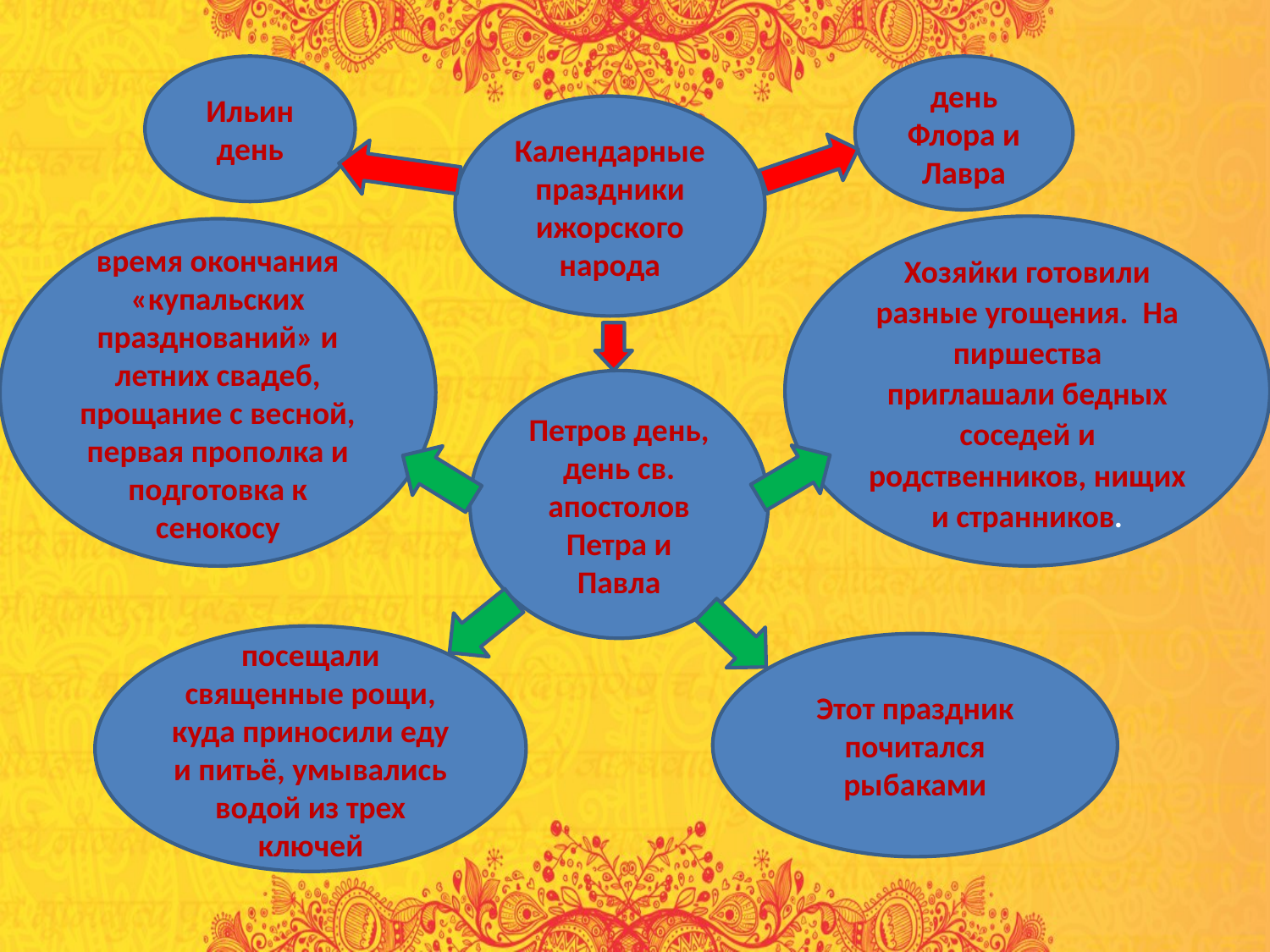

Ильин день
день Флора и Лавра
Календарные праздники ижорского народа

Хозяйки готовили разные угощения.  На пиршества приглашали бедных соседей и родственников, нищих и странников.
время окончания «купальских празднований» и летних свадеб, прощание с весной, первая прополка и подготовка к сенокосу

Петров день, день св. апостолов Петра и Павла

посещали священные рощи, куда приносили еду и питьё, умывались водой из трех ключей
Этот праздник почитался рыбаками